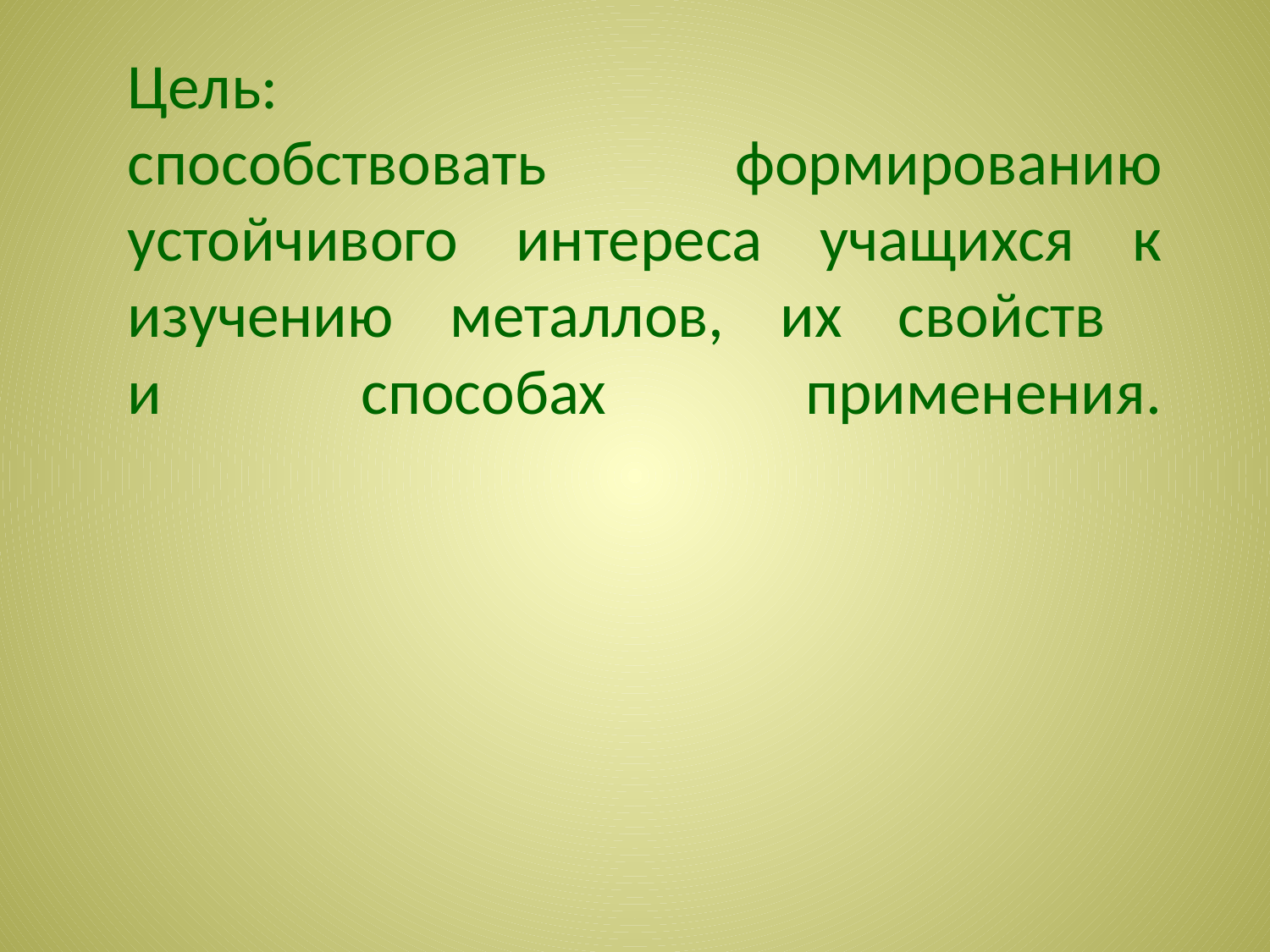

# Цель: способствовать формированию устойчивого интереса учащихся к изучению металлов, их свойств и способах применения.